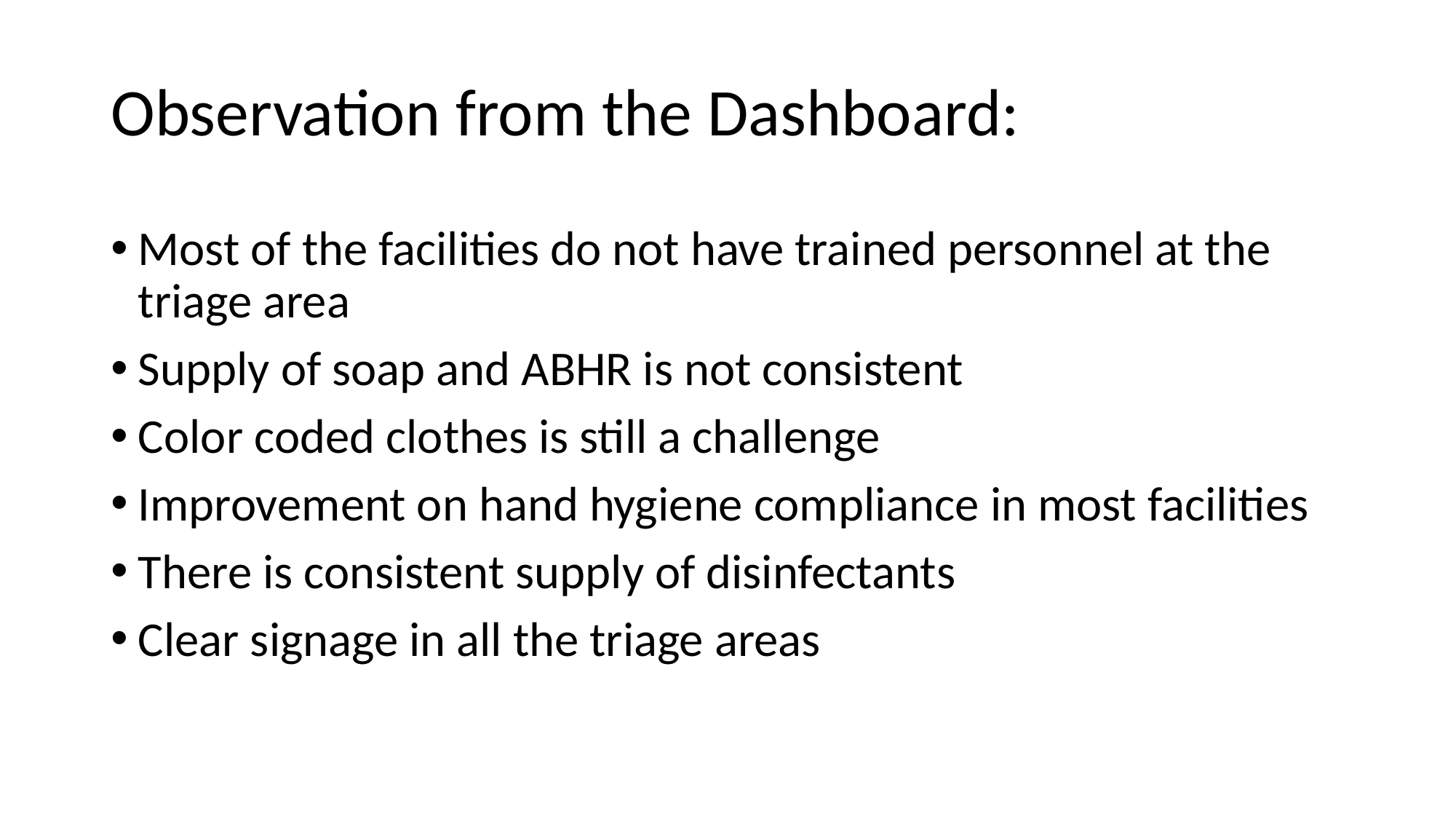

# Observation from the Dashboard:
Most of the facilities do not have trained personnel at the triage area
Supply of soap and ABHR is not consistent
Color coded clothes is still a challenge
Improvement on hand hygiene compliance in most facilities
There is consistent supply of disinfectants
Clear signage in all the triage areas